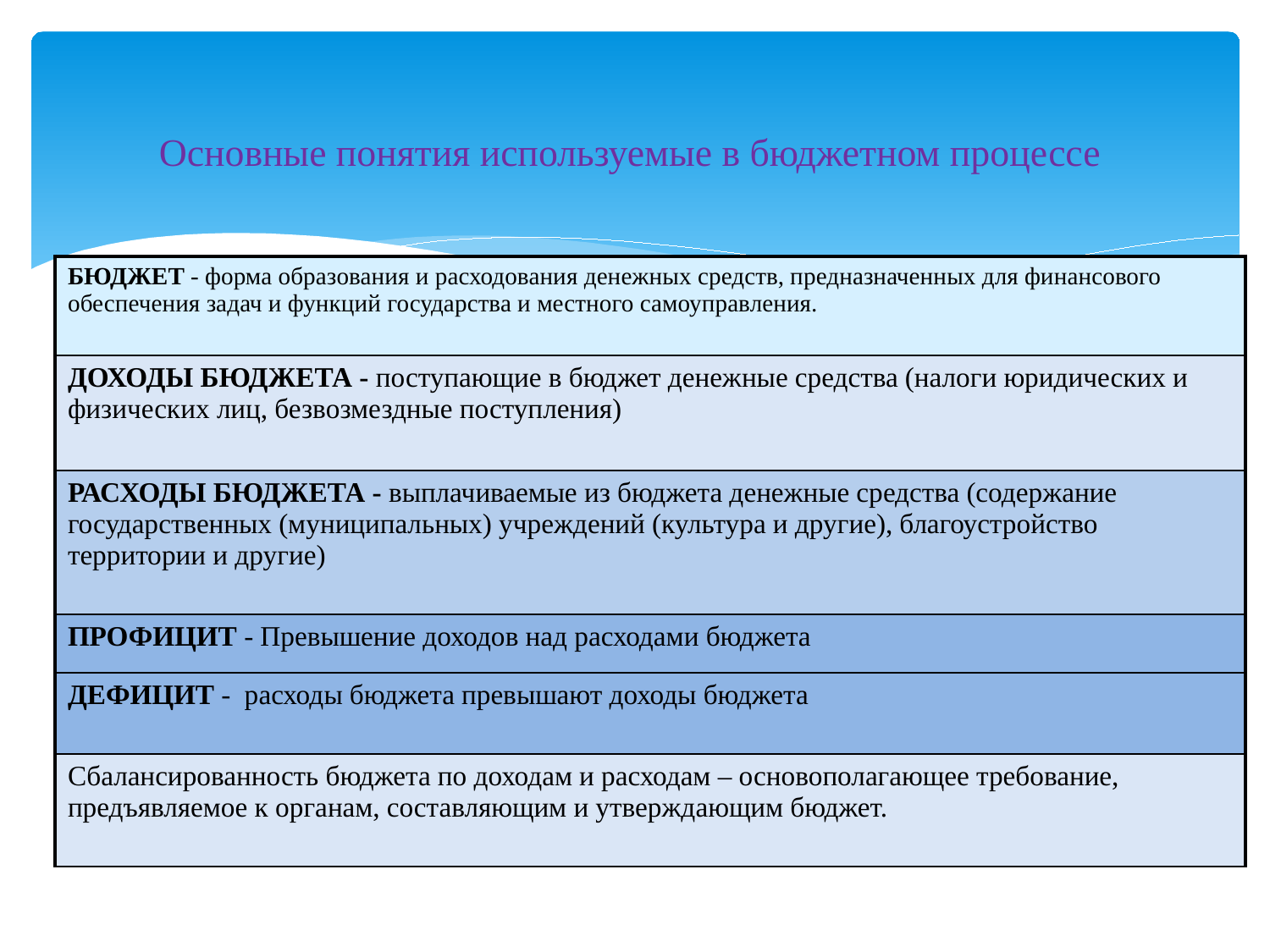

# Основные понятия используемые в бюджетном процессе
| БЮДЖЕТ - форма образования и расходования денежных средств, предназначенных для финансового обеспечения задач и функций государства и местного самоуправления. |
| --- |
| ДОХОДЫ БЮДЖЕТА - поступающие в бюджет денежные средства (налоги юридических и физических лиц, безвозмездные поступления) |
| РАСХОДЫ БЮДЖЕТА - выплачиваемые из бюджета денежные средства (содержание государственных (муниципальных) учреждений (культура и другие), благоустройство территории и другие) |
| ПРОФИЦИТ - Превышение доходов над расходами бюджета |
| ДЕФИЦИТ - расходы бюджета превышают доходы бюджета |
| Сбалансированность бюджета по доходам и расходам – основополагающее требование, предъявляемое к органам, составляющим и утверждающим бюджет. |